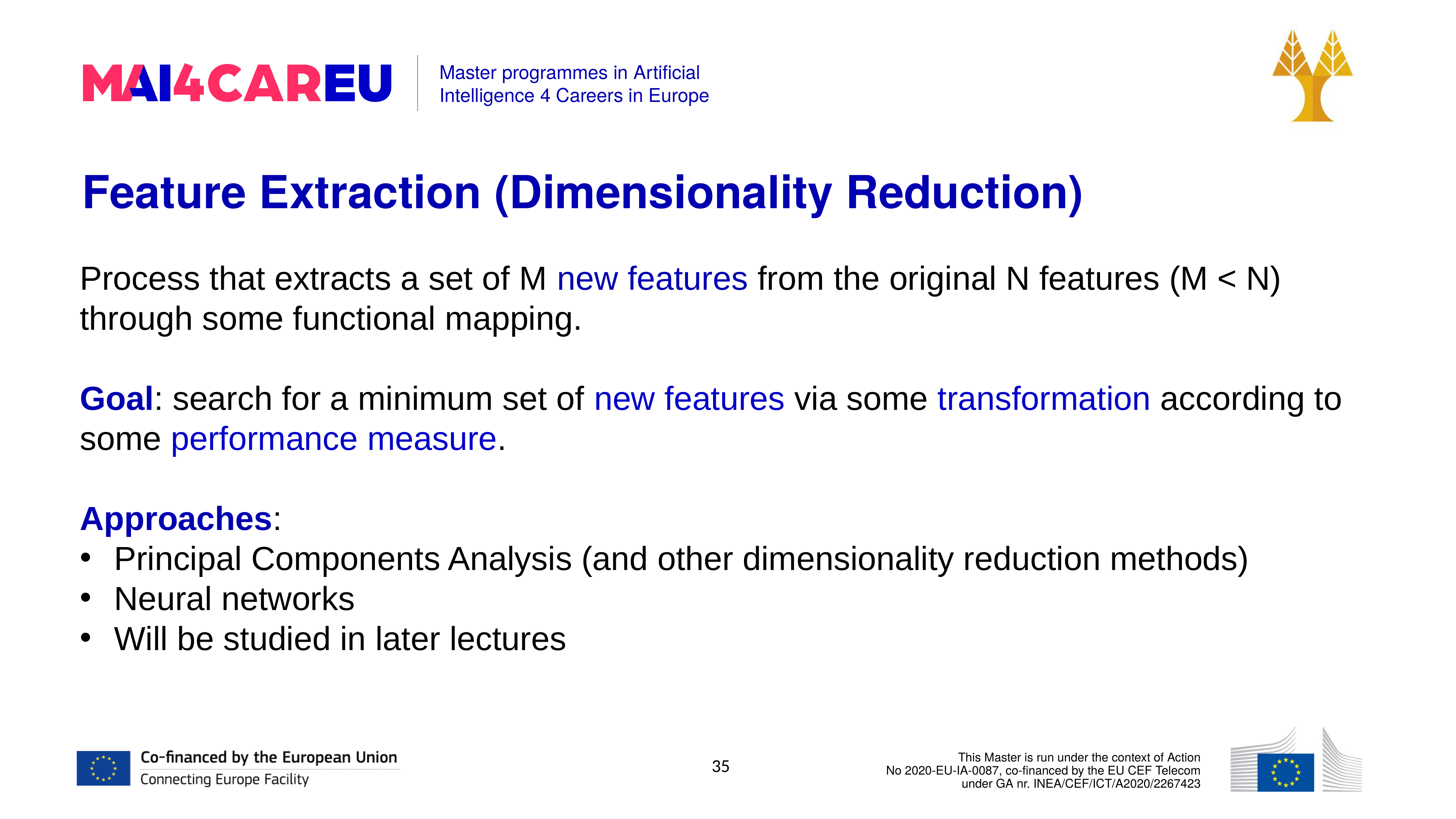

Feature Extraction (Dimensionality Reduction)
Process that extracts a set of M new features from the original N features (M < N) through some functional mapping.

Goal: search for a minimum set of new features via some transformation according to some performance measure.

Approaches:
Principal Components Analysis (and other dimensionality reduction methods)
Neural networks
Will be studied in later lectures
35